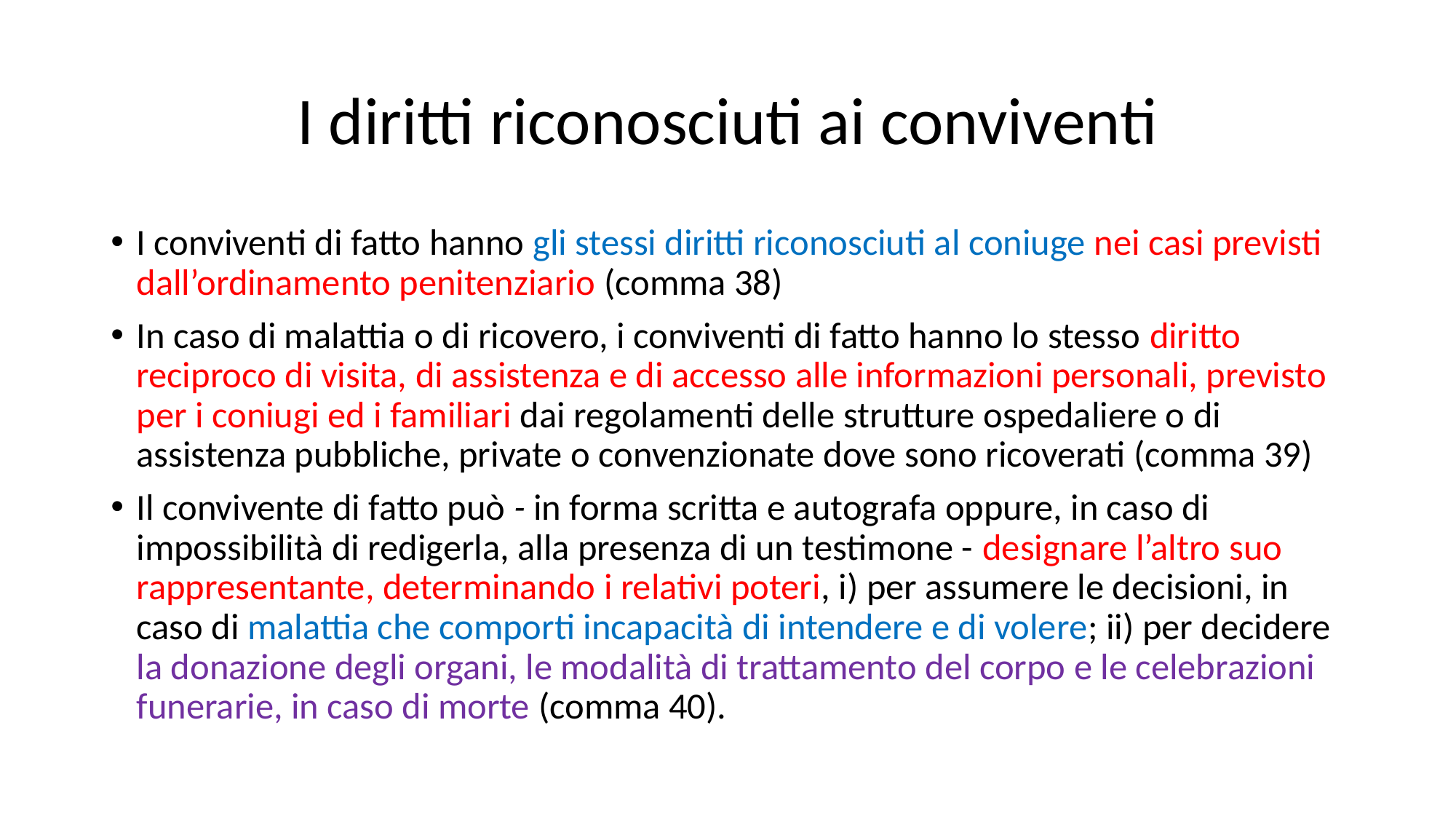

# I diritti riconosciuti ai conviventi
I conviventi di fatto hanno gli stessi diritti riconosciuti al coniuge nei casi previsti dall’ordinamento penitenziario (comma 38)
In caso di malattia o di ricovero, i conviventi di fatto hanno lo stesso diritto reciproco di visita, di assistenza e di accesso alle informazioni personali, previsto per i coniugi ed i familiari dai regolamenti delle strutture ospedaliere o di assistenza pubbliche, private o convenzionate dove sono ricoverati (comma 39)
Il convivente di fatto può - in forma scritta e autografa oppure, in caso di impossibilità di redigerla, alla presenza di un testimone - designare l’altro suo rappresentante, determinando i relativi poteri, i) per assumere le decisioni, in caso di malattia che comporti incapacità di intendere e di volere; ii) per decidere la donazione degli organi, le modalità di trattamento del corpo e le celebrazioni funerarie, in caso di morte (comma 40).